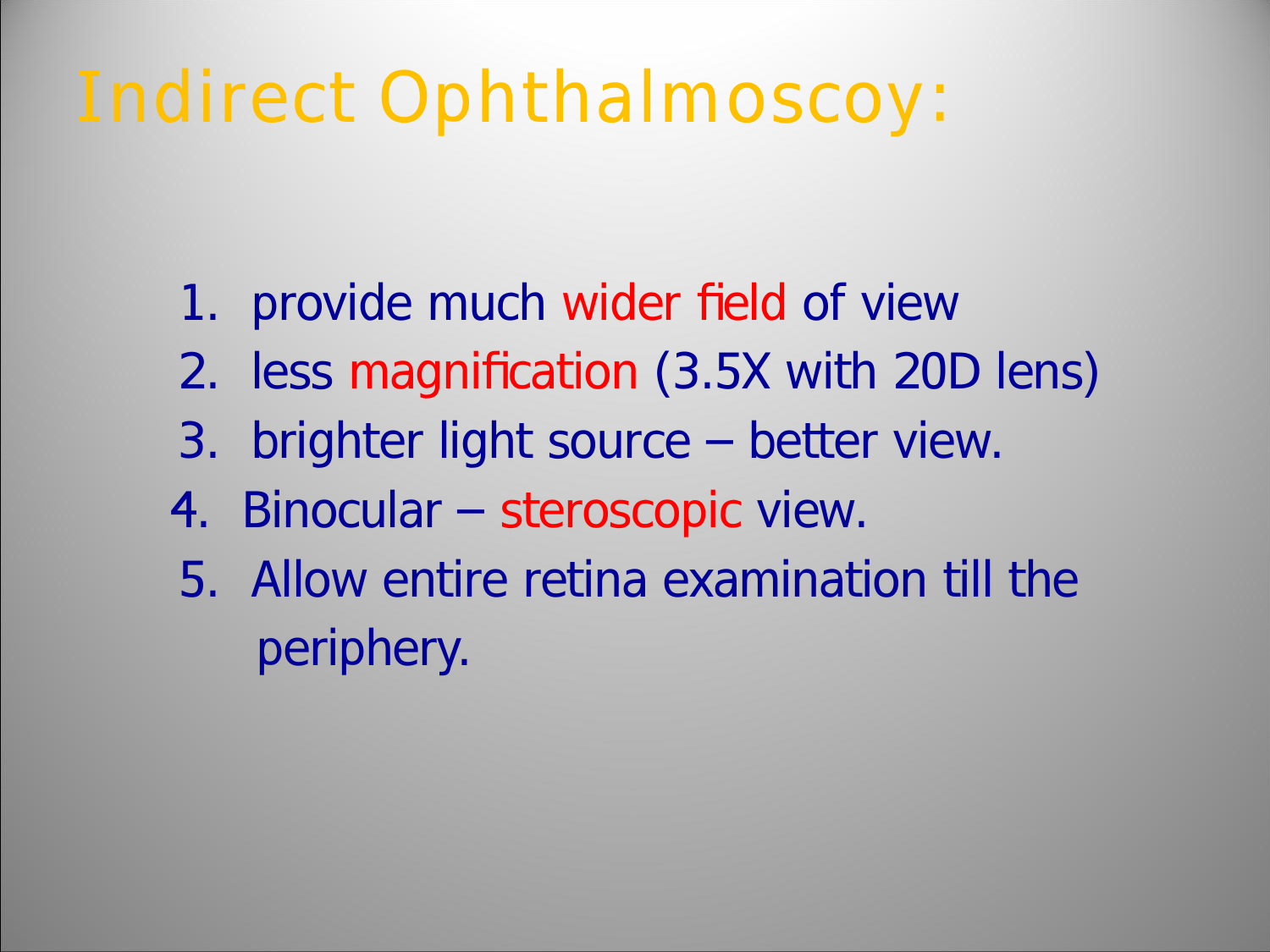

# Indirect Ophthalmoscoy:
	1.  provide much wider field of view
	2.  less magnification (3.5X with 20D lens)
	3.  brighter light source – better view.
  4.  Binocular – steroscopic view.
	5.  Allow entire retina examination till the
	     periphery.